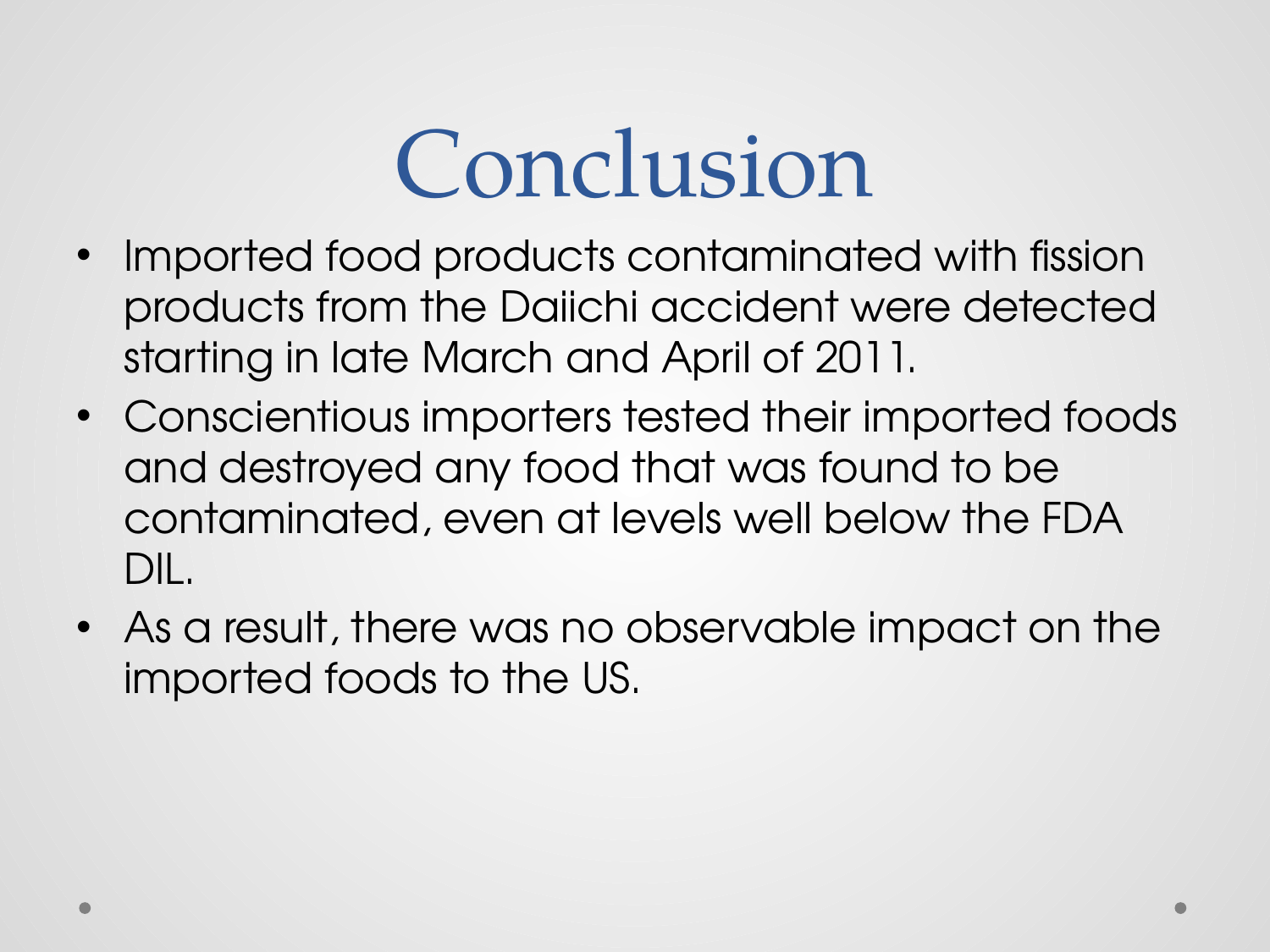

# Conclusion
Imported food products contaminated with fission products from the Daiichi accident were detected starting in late March and April of 2011.
Conscientious importers tested their imported foods and destroyed any food that was found to be contaminated, even at levels well below the FDA DIL.
As a result, there was no observable impact on the imported foods to the US.